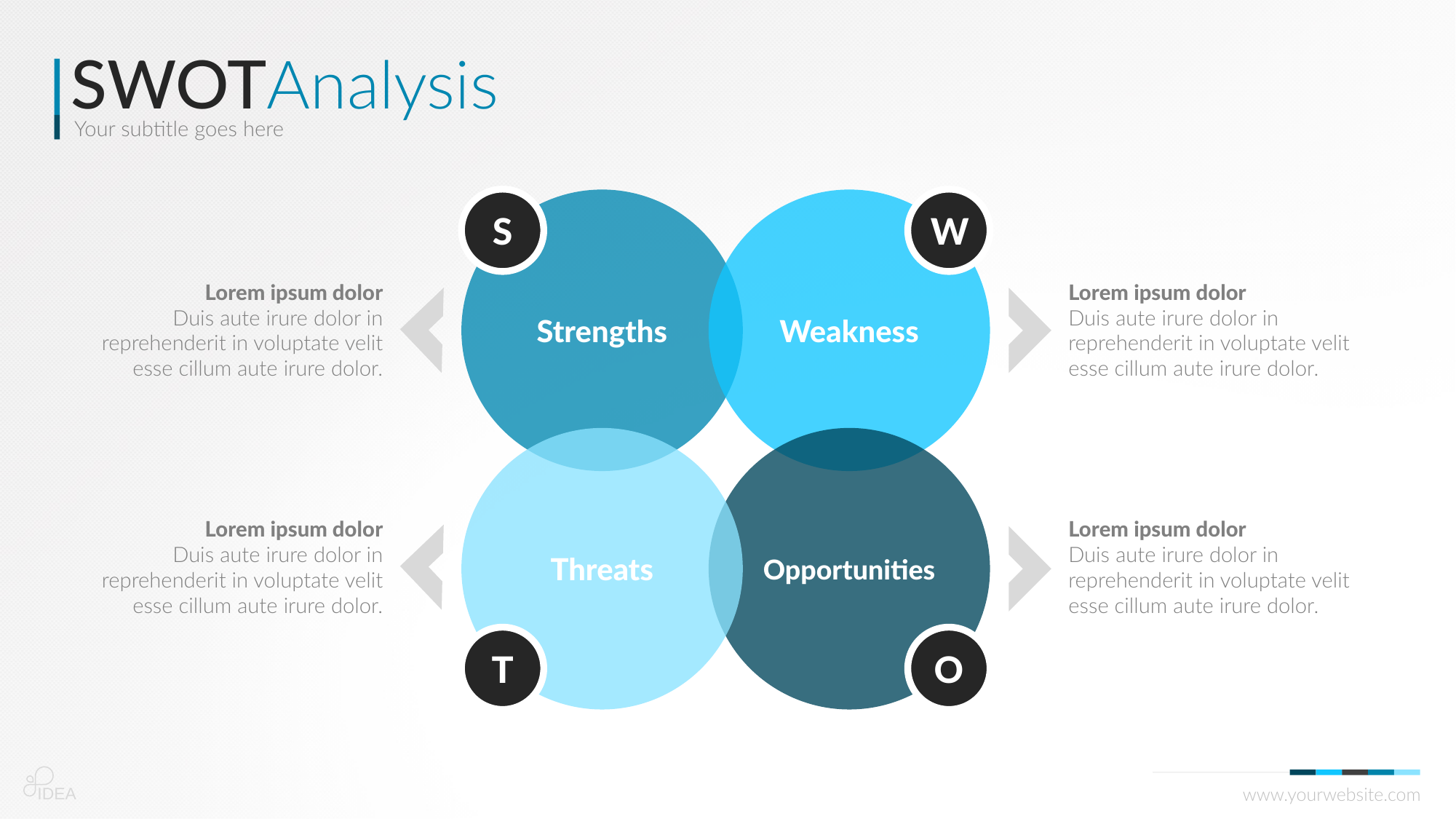

SWOTAnalysis

Your subtitle goes here
S
W
Strengths
Weakness
Lorem ipsum dolor
Duis aute irure dolor in reprehenderit in voluptate velit esse cillum aute irure dolor.

Lorem ipsum dolor
Duis aute irure dolor in reprehenderit in voluptate velit esse cillum aute irure dolor.

Threats
Opportunities
Lorem ipsum dolor
Duis aute irure dolor in reprehenderit in voluptate velit esse cillum aute irure dolor.

Lorem ipsum dolor
Duis aute irure dolor in reprehenderit in voluptate velit esse cillum aute irure dolor.

T
O

IDEA
www.yourwebsite.com